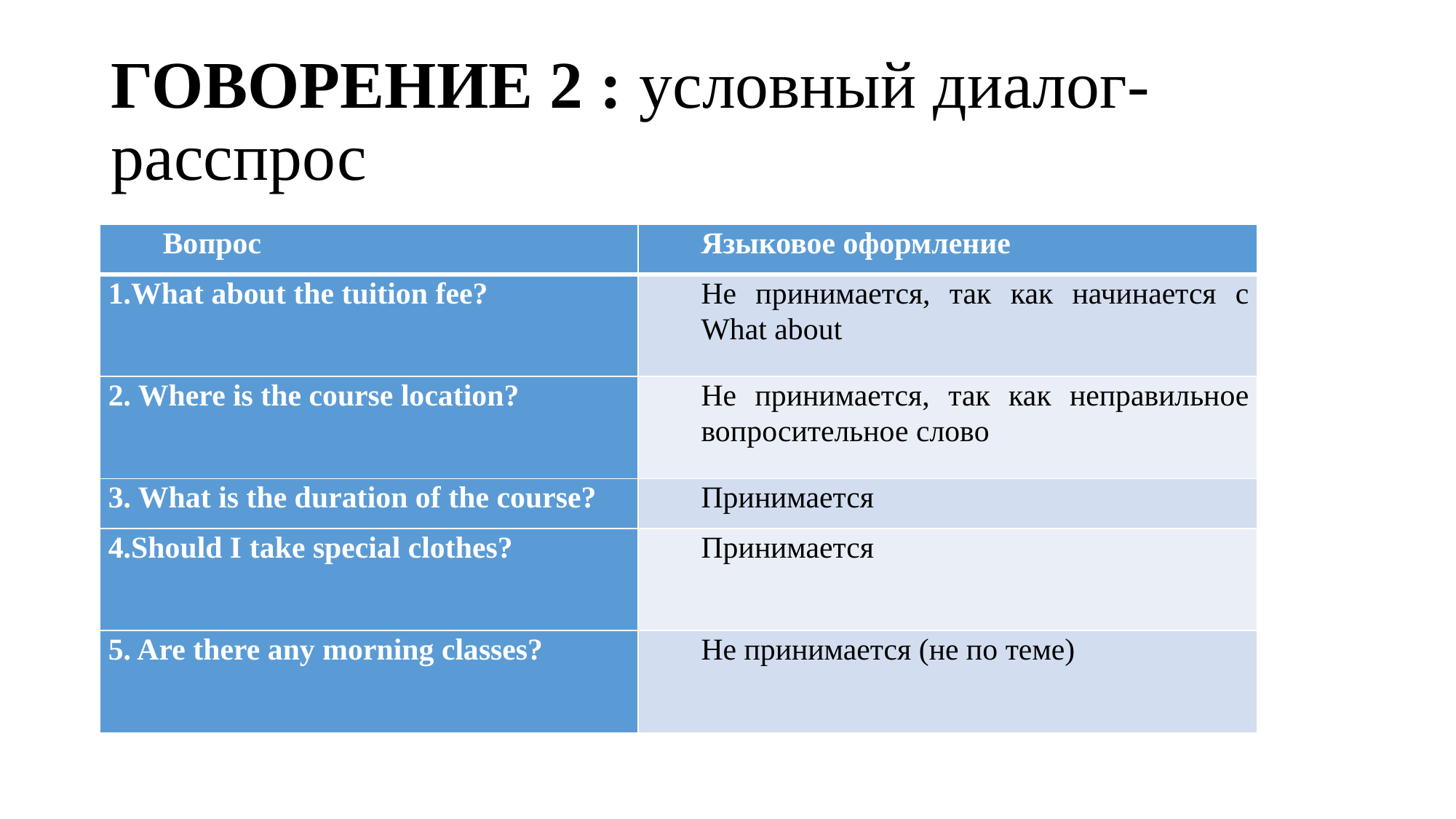

# ГОВОРЕНИЕ 2 : условный диалог-расспрос
| Вопрос | Языковое оформление |
| --- | --- |
| 1.What about the tuition fee? | Не принимается, так как начинается с What about |
| 2. Where is the course location? | Не принимается, так как неправильное вопросительное слово |
| 3. What is the duration of the course? | Принимается |
| 4.Should I take special clothes? | Принимается |
| 5. Are there any morning classes? | Не принимается (не по теме) |